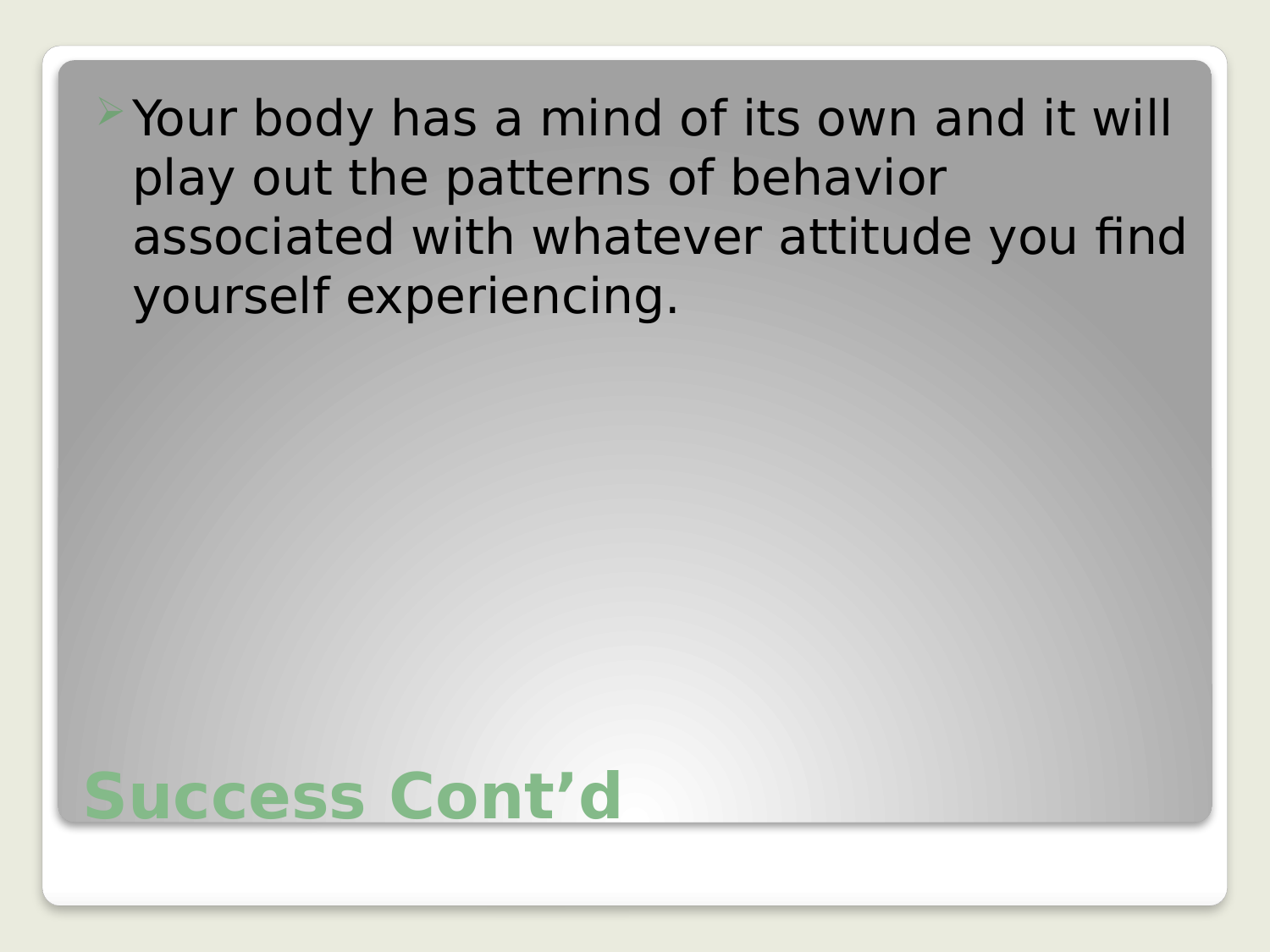

Your body has a mind of its own and it will play out the patterns of behavior associated with whatever attitude you find yourself experiencing.

# Success Cont’d